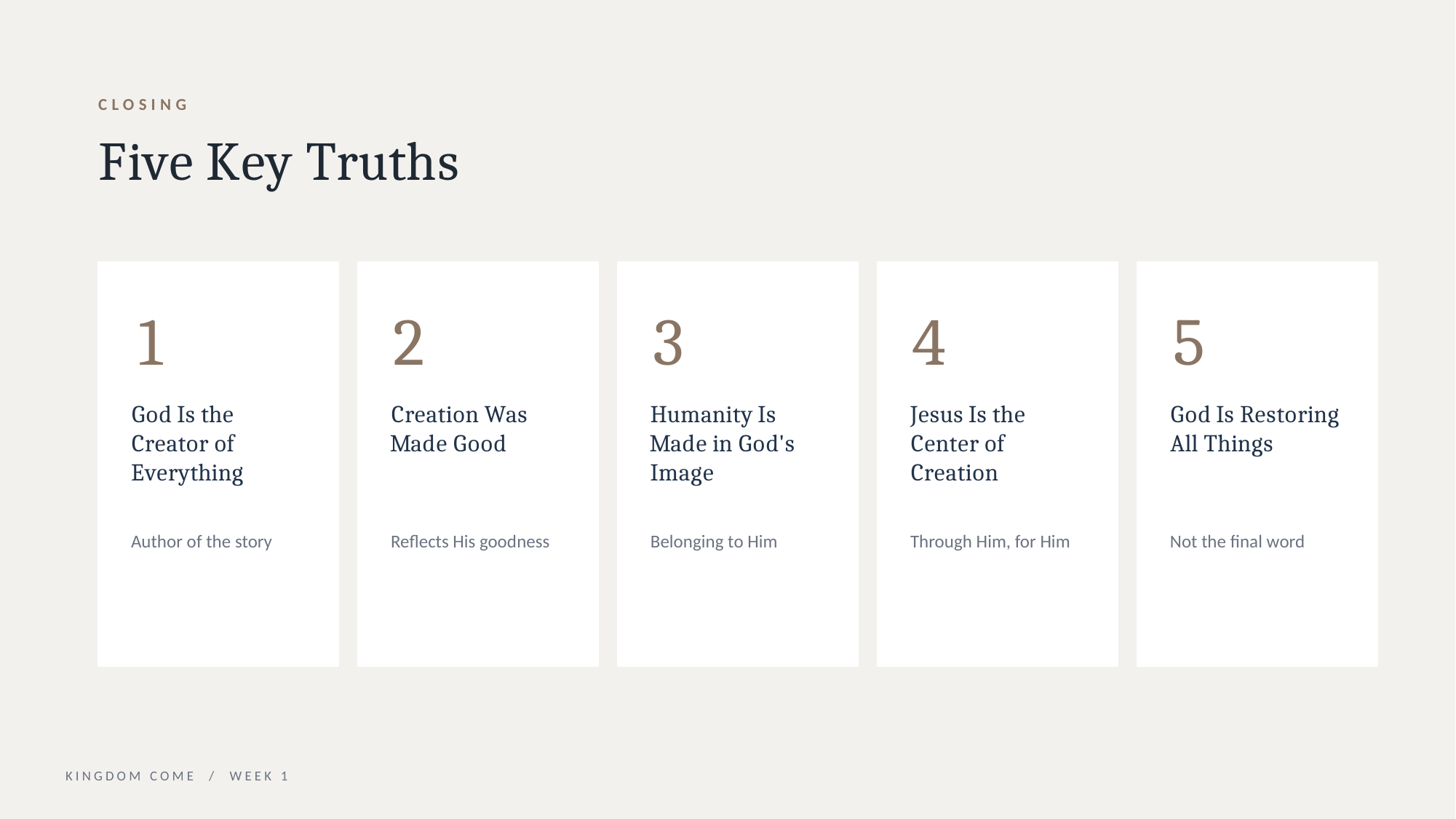

CLOSING
Five Key Truths

1
2
3
4
5
God Is the Creator of Everything
Creation Was Made Good
Humanity Is Made in God's Image
Jesus Is the Center of Creation
God Is Restoring All Things
Author of the story
Reflects His goodness
Belonging to Him
Through Him, for Him
Not the final word
KINGDOM COME  /  WEEK 1